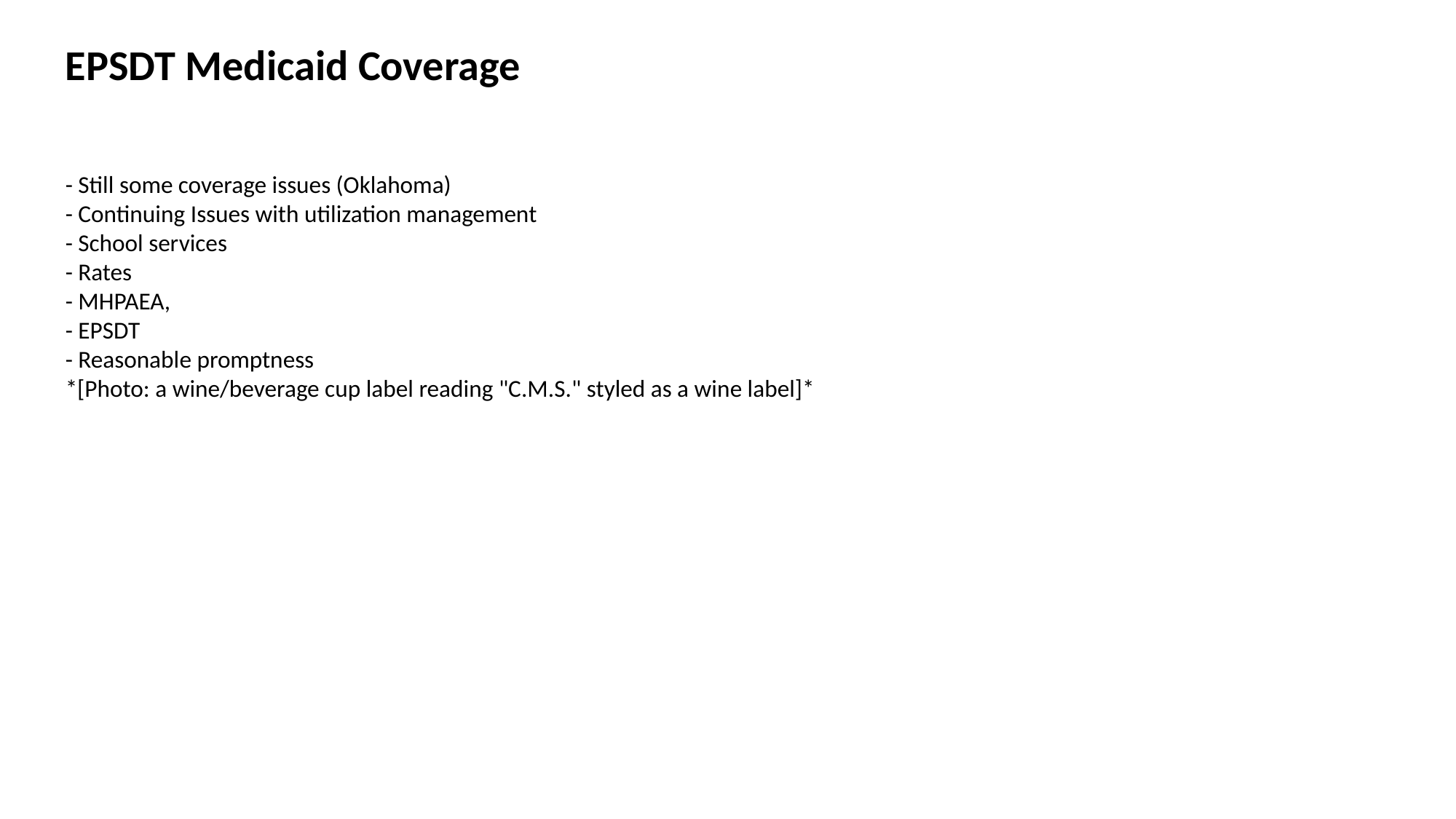

EPSDT Medicaid Coverage
- Still some coverage issues (Oklahoma)
- Continuing Issues with utilization management
- School services
- Rates
- MHPAEA,
- EPSDT
- Reasonable promptness
*[Photo: a wine/beverage cup label reading "C.M.S." styled as a wine label]*